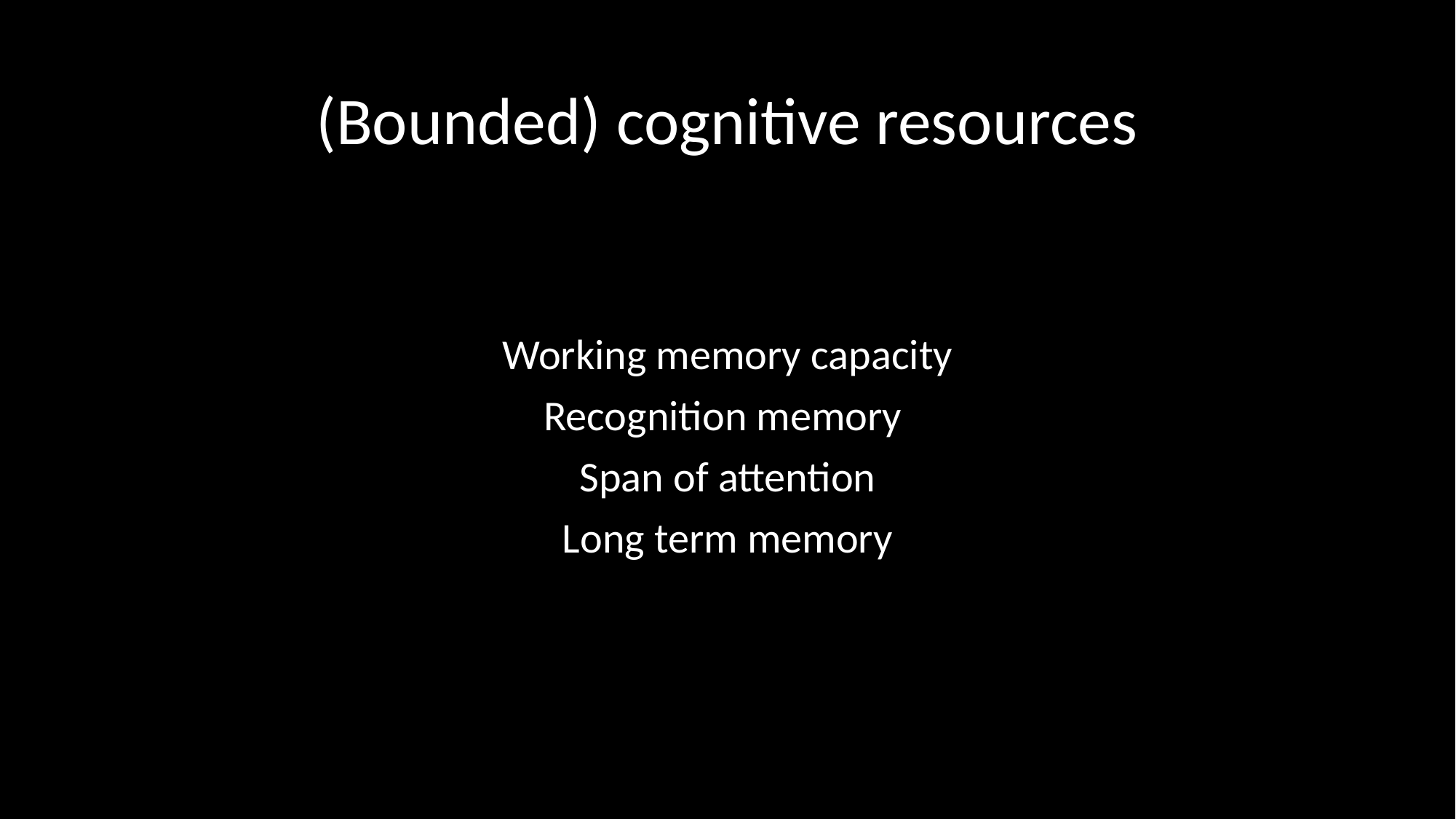

# (Bounded) cognitive resources
Working memory capacity
Recognition memory
Span of attention
Long term memory